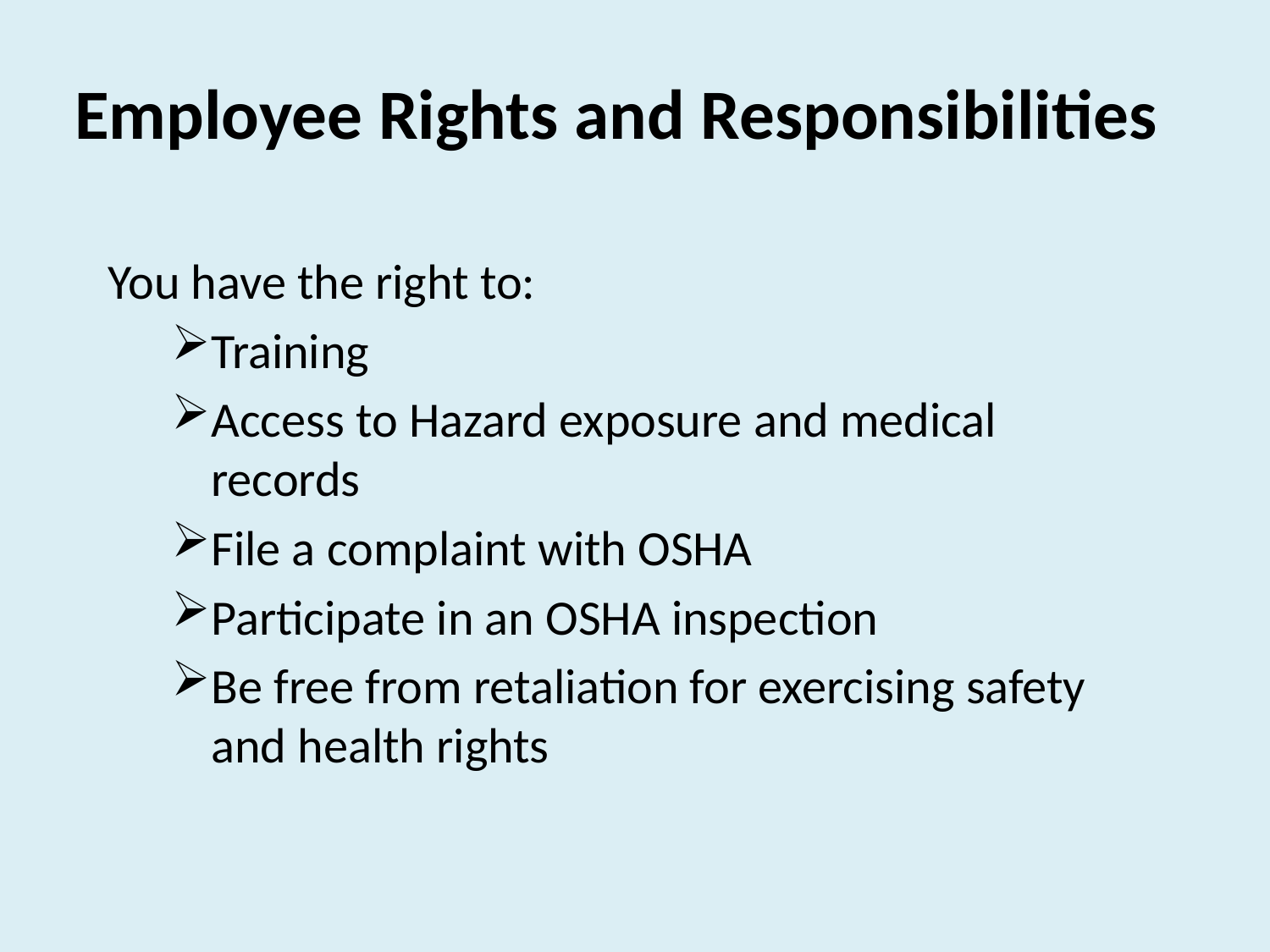

Employee Rights and Responsibilities
You have the right to:
Training
Access to Hazard exposure and medical records
File a complaint with OSHA
Participate in an OSHA inspection
Be free from retaliation for exercising safety and health rights